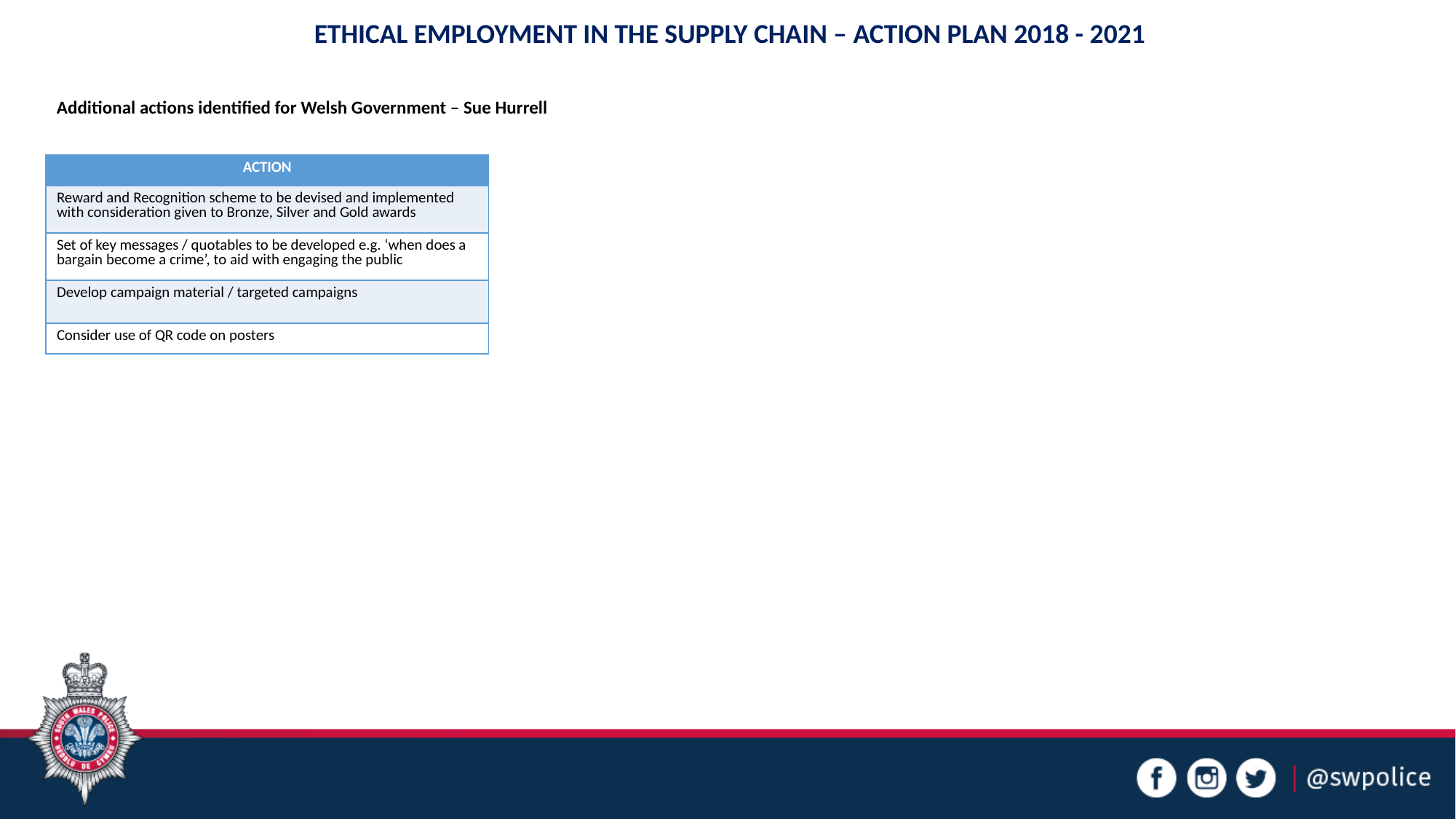

ETHICAL EMPLOYMENT IN THE SUPPLY CHAIN – ACTION PLAN 2018 - 2021
Additional actions identified for Welsh Government – Sue Hurrell
| ACTION |
| --- |
| Reward and Recognition scheme to be devised and implemented with consideration given to Bronze, Silver and Gold awards |
| Set of key messages / quotables to be developed e.g. ‘when does a bargain become a crime’, to aid with engaging the public |
| Develop campaign material / targeted campaigns |
| Consider use of QR code on posters |